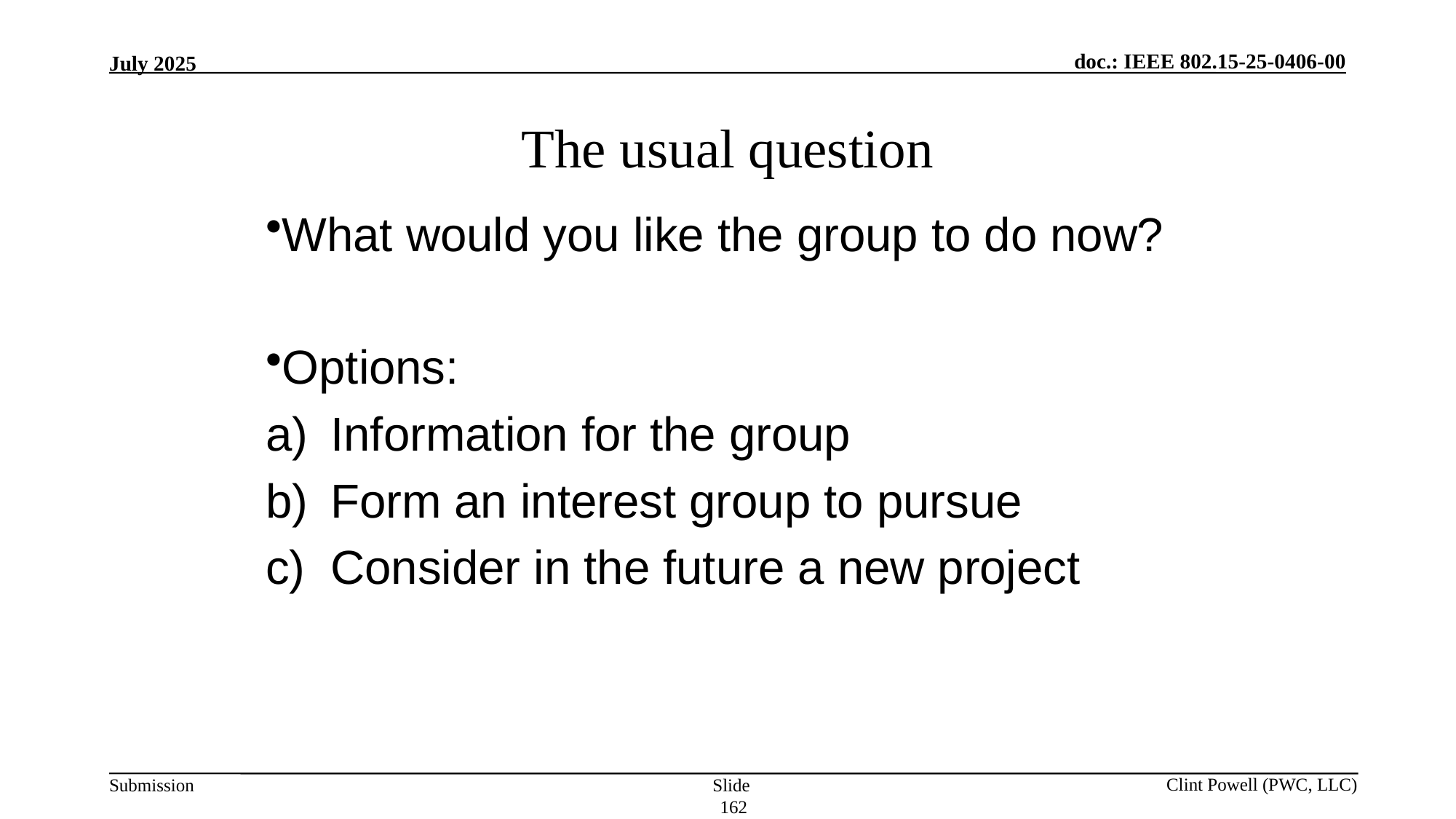

# The usual question
What would you like the group to do now?

Options:
Information for the group
Form an interest group to pursue
Consider in the future a new project

Slide 162